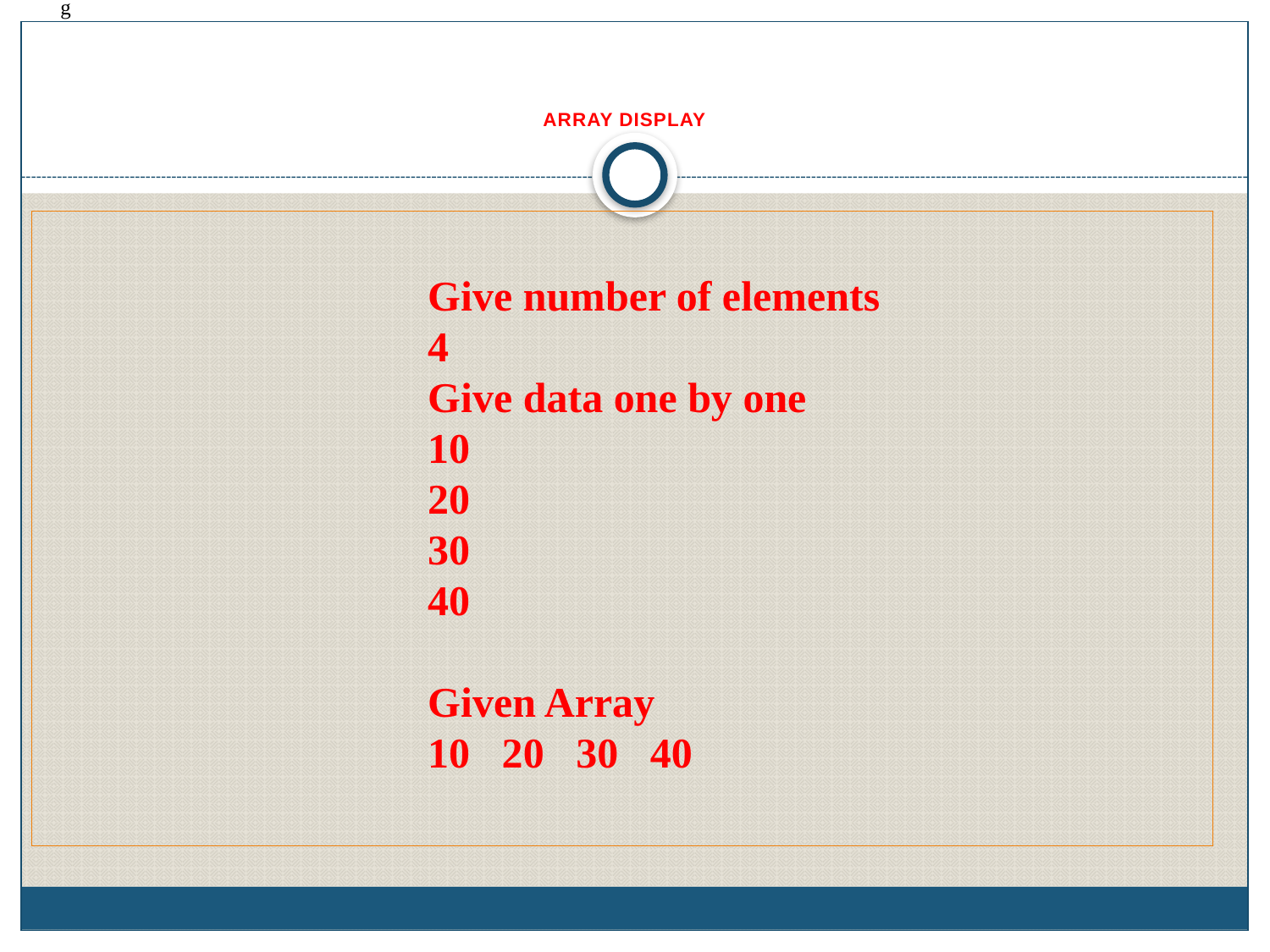

g

# ARRAY DISPLAY

Give number of elements
4
Give data one by one
10
20
30
40

Given Array
10   20   30   40